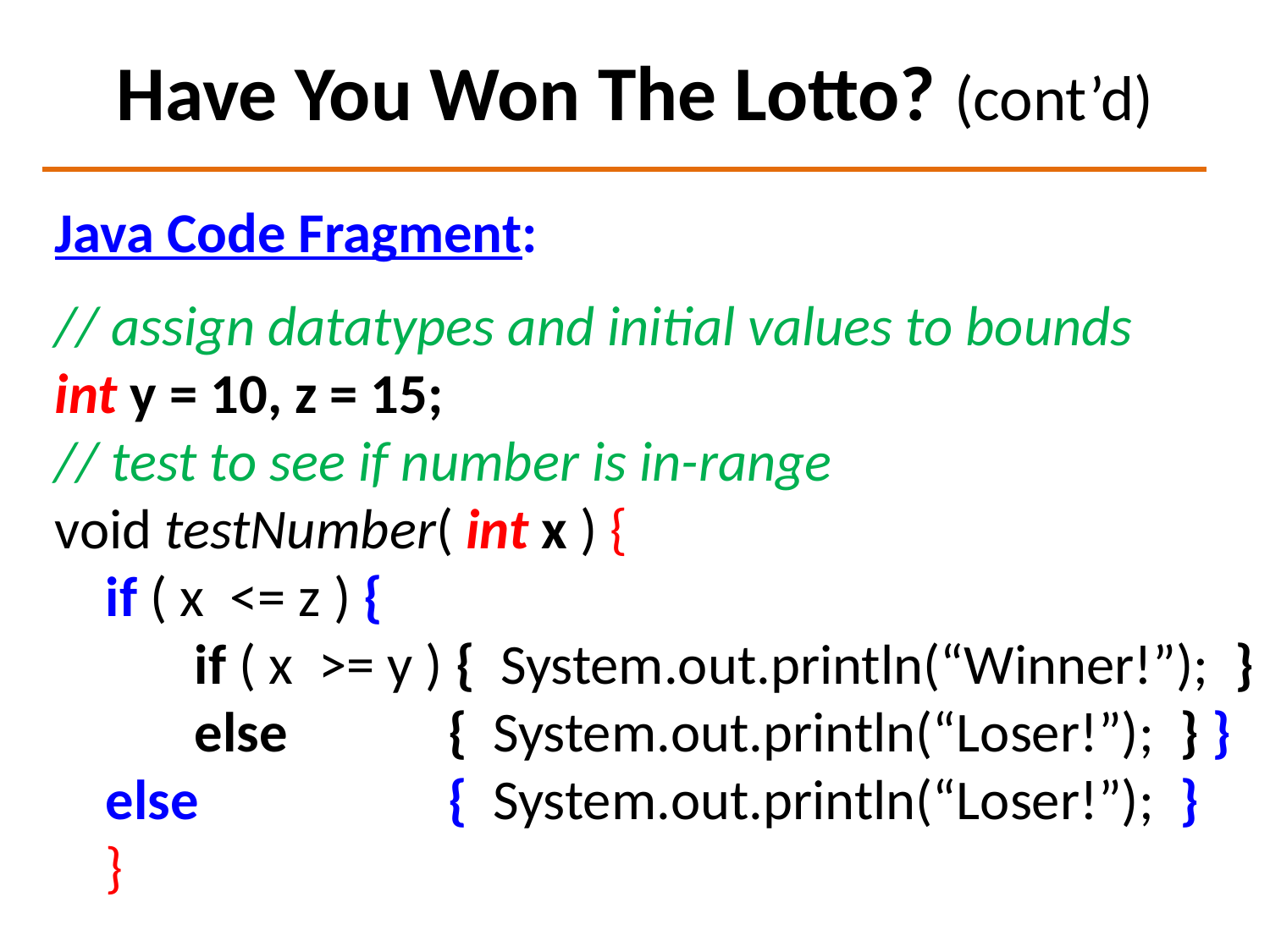

# Have You Won The Lotto? (cont’d)
Java Code Fragment:

// assign datatypes and initial values to bounds
int y = 10, z = 15;
// test to see if number is in-range
void testNumber( int x ) {
    if ( x  <= z ) {
	 if ( x  >= y ) {  System.out.println(“Winner!”);  }
           else 		 {  System.out.println(“Loser!”);  } }
    else 		 {  System.out.println(“Loser!”);  }
    }